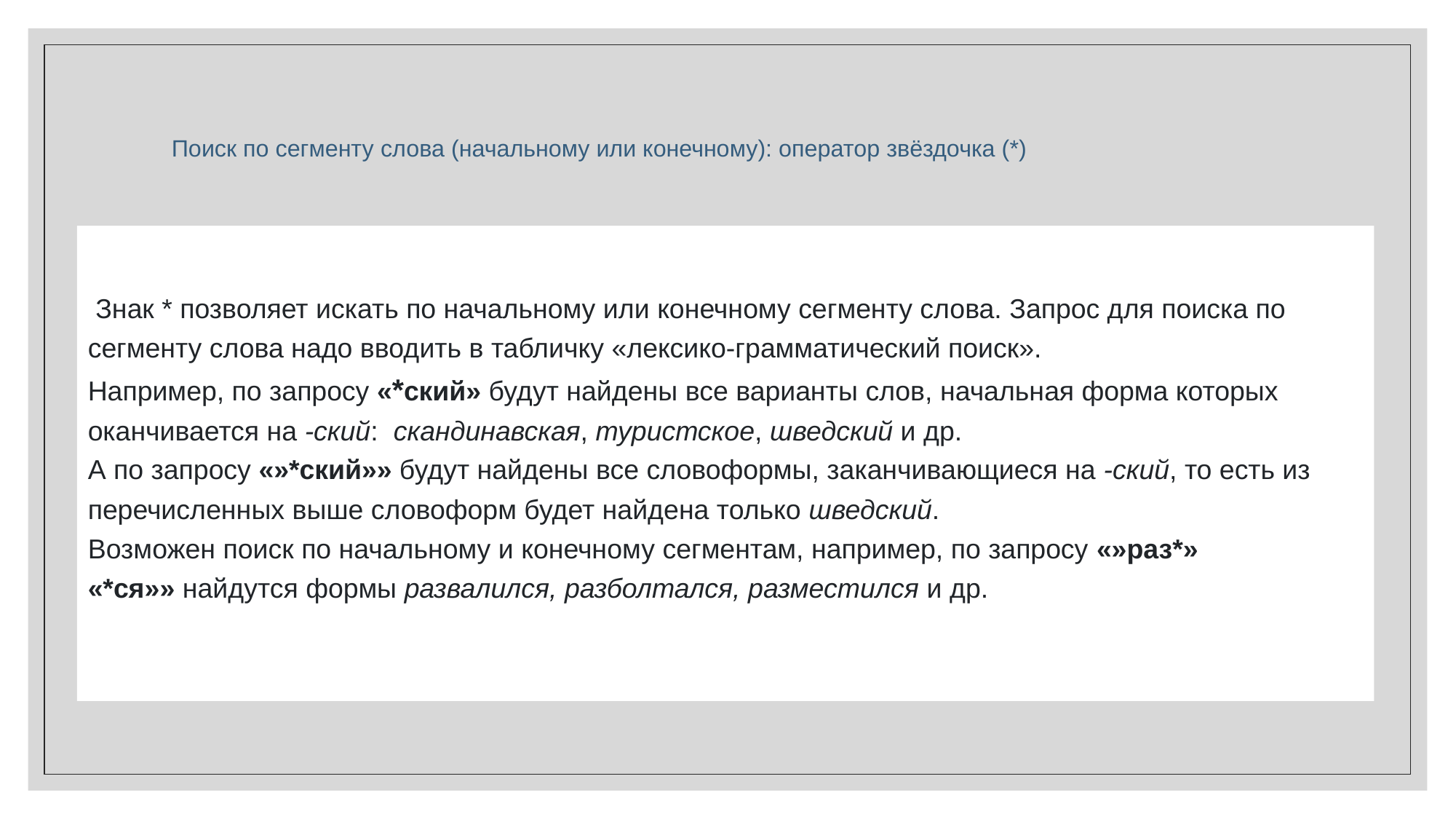

# Поиск по сегменту слова (начальному или конечному): оператор звёздочка (*)
 Знак * позволяет искать по начальному или конечному сегменту слова. Запрос для поиска по сегменту слова надо вводить в табличку «лексико-грамматический поиск».
Например, по запросу «*ский» будут найдены все варианты слов, начальная форма которых оканчивается на -ский:  скандинавская, туристское, шведский и др.
А по запросу «»*ский»» будут найдены все словоформы, заканчивающиеся на -ский, то есть из перечисленных выше словоформ будет найдена только шведский.
Возможен поиск по начальному и конечному сегментам, например, по запросу «»раз*» «*ся»» найдутся формы развалился, разболтался, разместился и др.